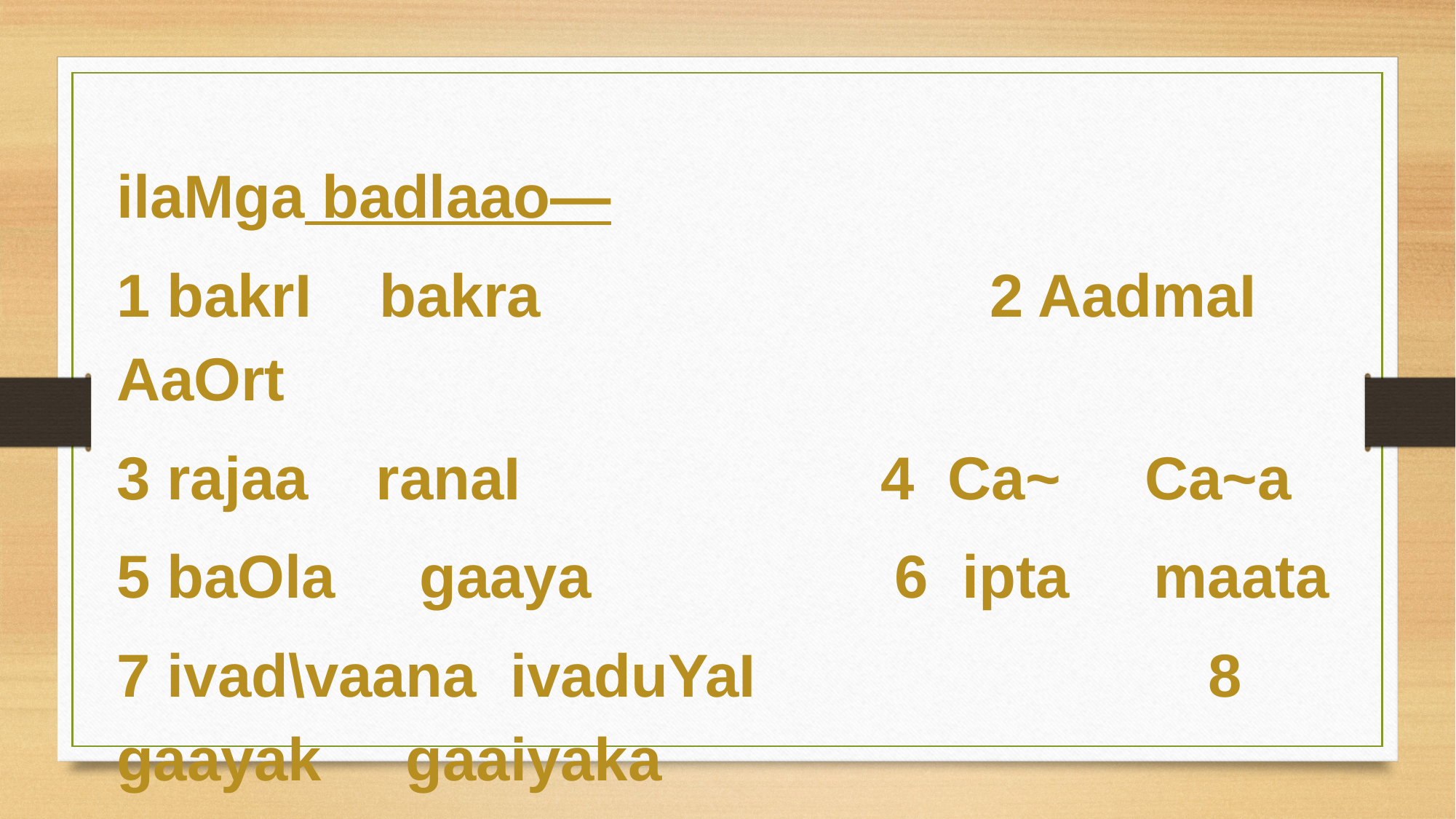

ilaMga badlaao—
1 bakrI    bakra					2 AadmaI   AaOrt
3 rajaa    ranaI            		4  Ca~     Ca~a
5 baOla     gaaya                  6  ipta     maata
7 ivad\vaana  ivaduYaI					8 gaayak     gaaiyaka
9 laoKk   laoiKka					10 Baa[-     bahna